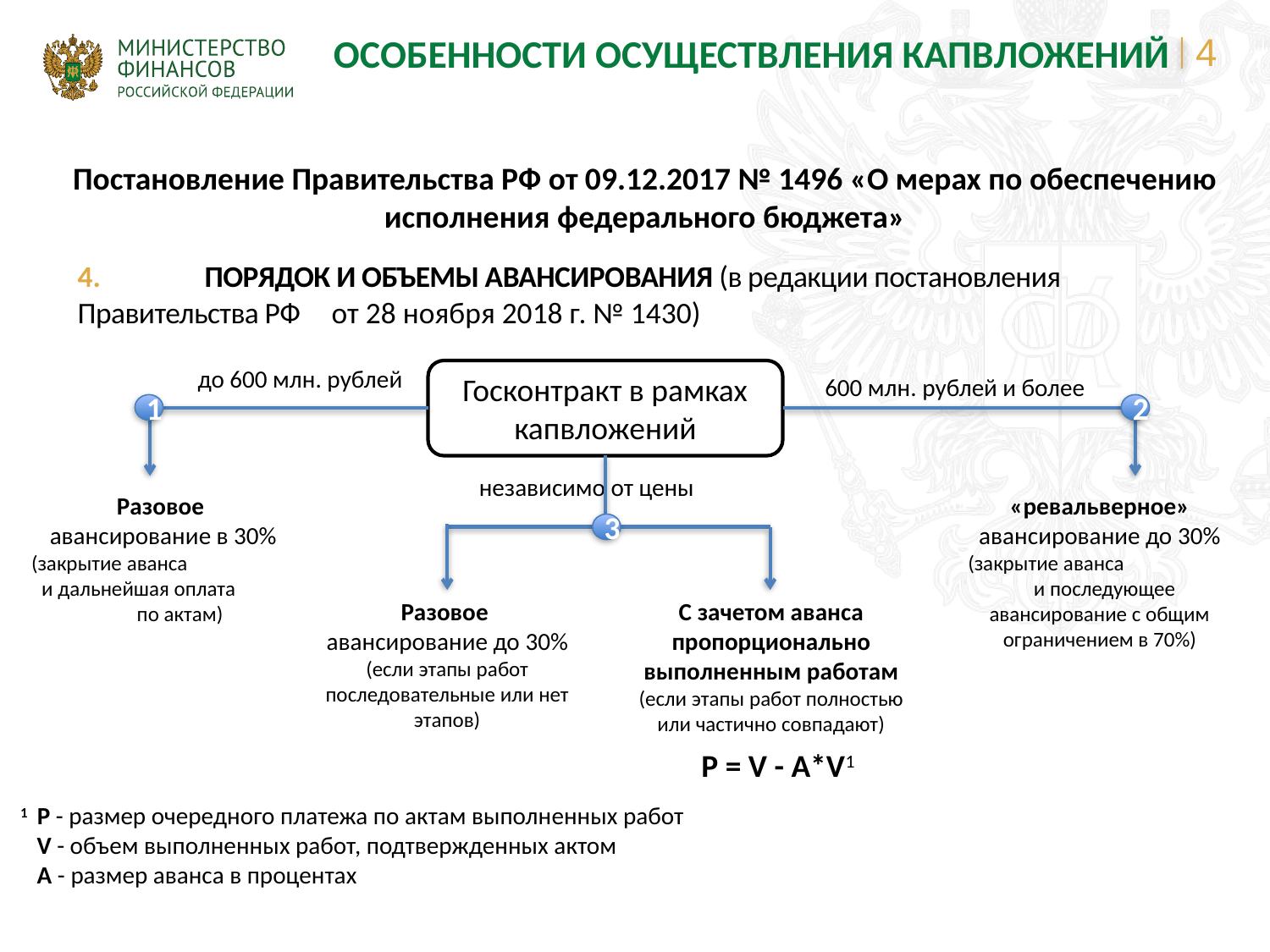

ОСОБЕННОСТИ ОСУЩЕСТВЛЕНИЯ КАПВЛОЖЕНИЙ
Постановление Правительства РФ от 09.12.2017 № 1496 «О мерах по обеспечению исполнения федерального бюджета»
4.	ПОРЯДОК И ОБЪЕМЫ АВАНСИРОВАНИЯ (в редакции постановления Правительства РФ 	от 28 ноября 2018 г. № 1430)
до 600 млн. рублей
Госконтракт в рамках капвложений
600 млн. рублей и более
1
2
независимо от цены
Разовое
авансирование в 30% (закрытие аванса                         и дальнейшая оплата                    по актам)
«ревальверное» авансирование до 30% (закрытие аванса                         и последующее авансирование с общим ограничением в 70%)
3
Разовое
авансирование до 30% (если этапы работ последовательные или нет этапов)
С зачетом аванса пропорционально выполненным работам (если этапы работ полностью или частично совпадают)
P = V - A*V1
1  Р - размер очередного платежа по актам выполненных работ
   V - объем выполненных работ, подтвержденных актом
   А - размер аванса в процентах